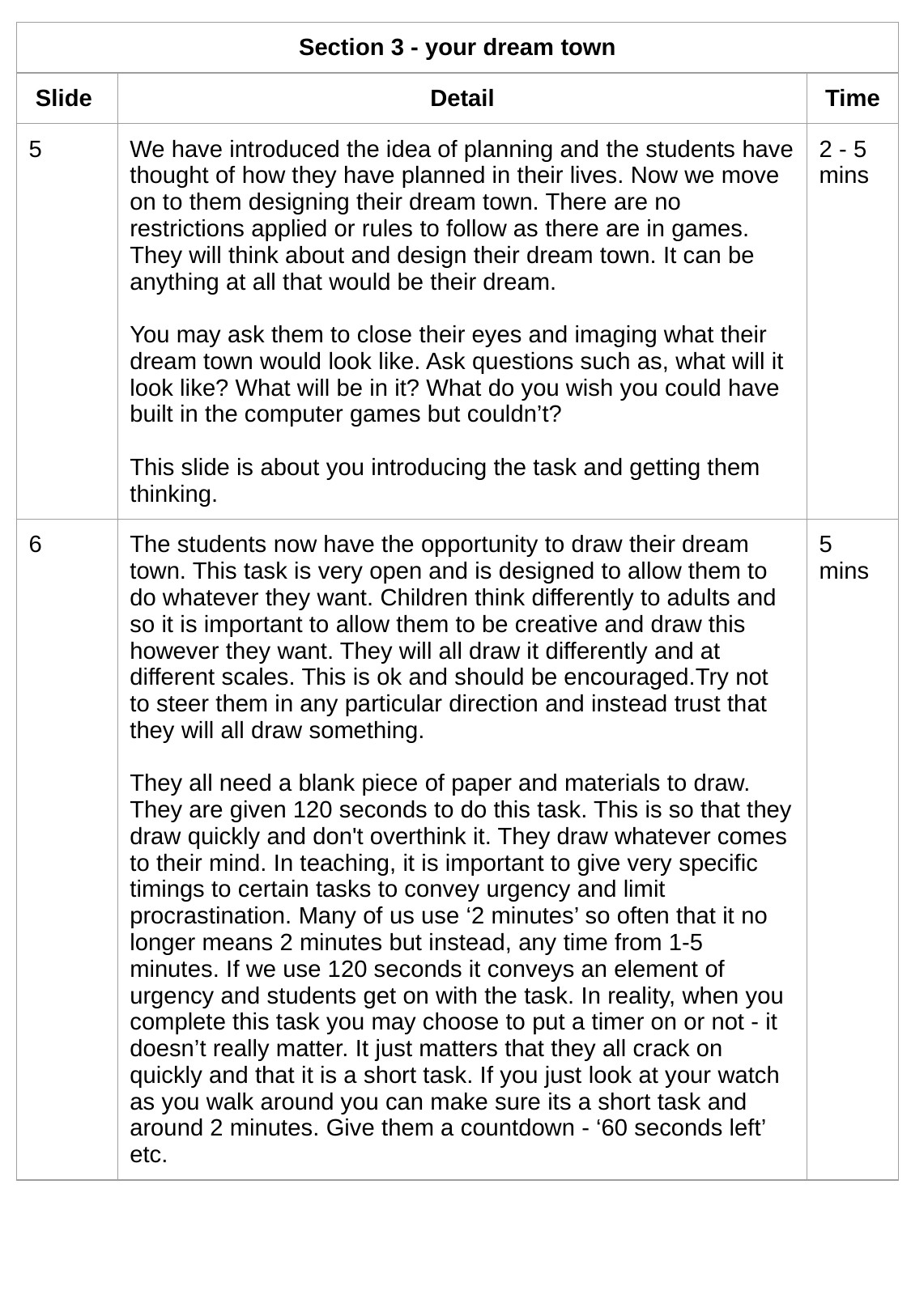

| Section 3 - your dream town |  |  |
| --- | --- | --- |
| Slide | Detail | Time |
| 5 | We have introduced the idea of planning and the students have thought of how they have planned in their lives. Now we move on to them designing their dream town. There are no restrictions applied or rules to follow as there are in games. They will think about and design their dream town. It can be anything at all that would be their dream. You may ask them to close their eyes and imaging what their dream town would look like. Ask questions such as, what will it look like? What will be in it? What do you wish you could have built in the computer games but couldn’t? This slide is about you introducing the task and getting them thinking. | 2 - 5 mins |
| 6 | The students now have the opportunity to draw their dream town. This task is very open and is designed to allow them to do whatever they want. Children think differently to adults and so it is important to allow them to be creative and draw this however they want. They will all draw it differently and at different scales. This is ok and should be encouraged.Try not to steer them in any particular direction and instead trust that they will all draw something. They all need a blank piece of paper and materials to draw. They are given 120 seconds to do this task. This is so that they draw quickly and don't overthink it. They draw whatever comes to their mind. In teaching, it is important to give very specific timings to certain tasks to convey urgency and limit procrastination. Many of us use ‘2 minutes’ so often that it no longer means 2 minutes but instead, any time from 1-5 minutes. If we use 120 seconds it conveys an element of urgency and students get on with the task. In reality, when you complete this task you may choose to put a timer on or not - it doesn’t really matter. It just matters that they all crack on quickly and that it is a short task. If you just look at your watch as you walk around you can make sure its a short task and around 2 minutes. Give them a countdown - ‘60 seconds left’ etc. | 5 mins |